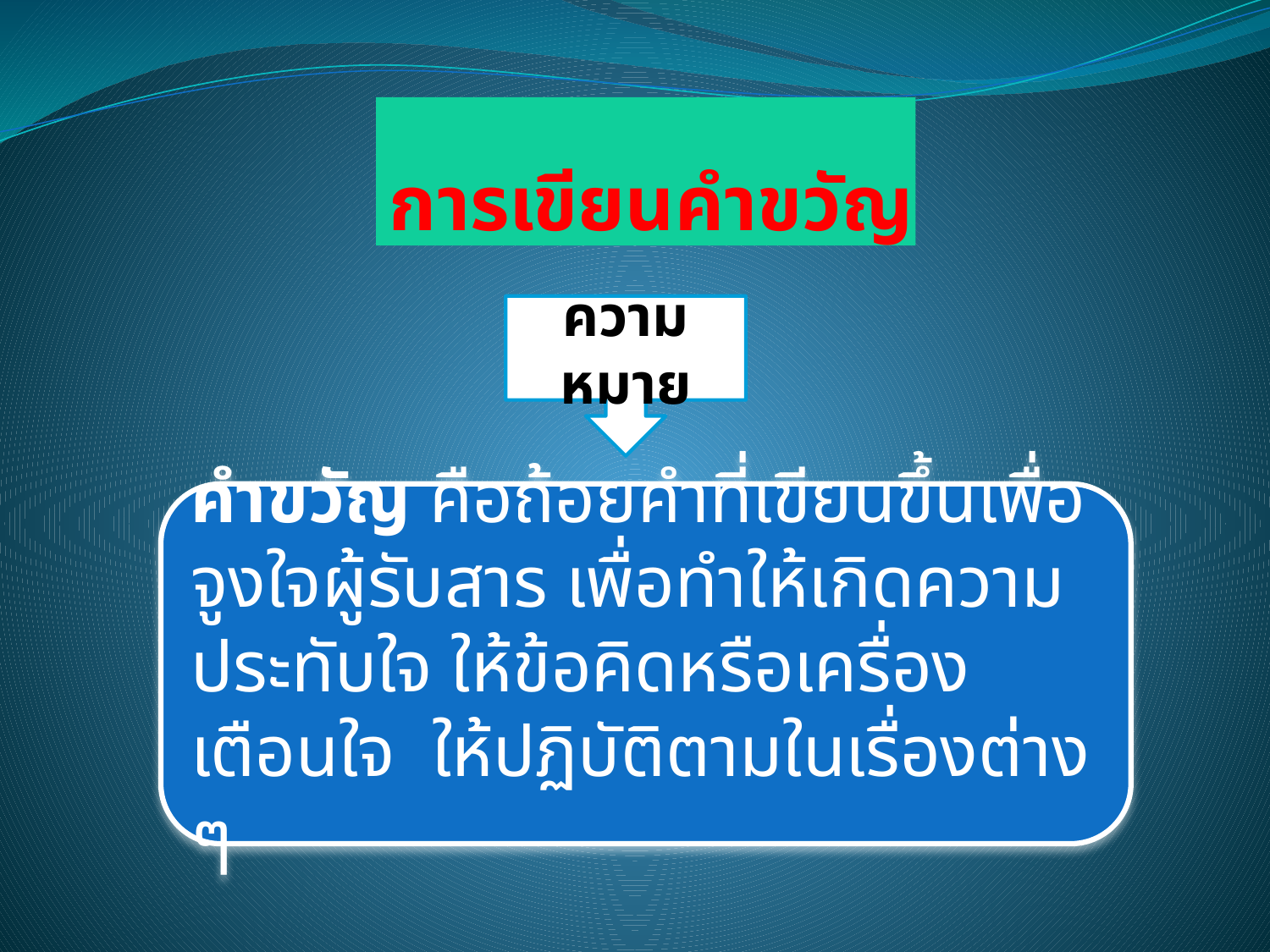

#
การเขียนคำขวัญ
ความหมาย
คำขวัญ คือถ้อยคำที่เขียนขึ้นเพื่อ จูงใจผู้รับสาร เพื่อทำให้เกิดความประทับใจ ให้ข้อคิดหรือเครื่องเตือนใจ  ให้ปฏิบัติตามในเรื่องต่าง ๆ